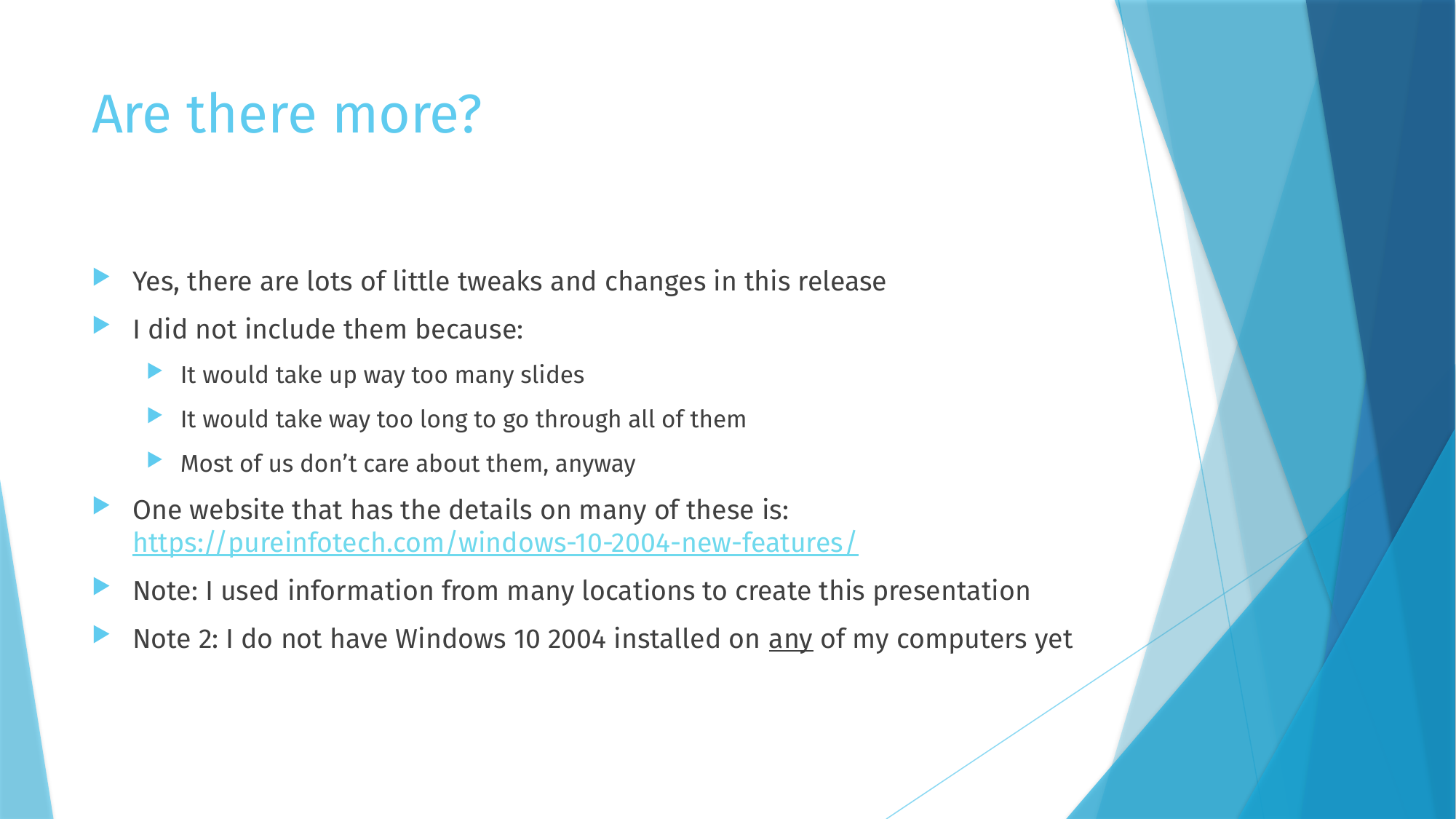

# Are there more?
Yes, there are lots of little tweaks and changes in this release
I did not include them because:
It would take up way too many slides
It would take way too long to go through all of them
Most of us don’t care about them, anyway
One website that has the details on many of these is:
https://pureinfotech.com/windows-10-2004-new-features/
Note: I used information from many locations to create this presentation
Note 2: I do not have Windows 10 2004 installed on any of my computers yet